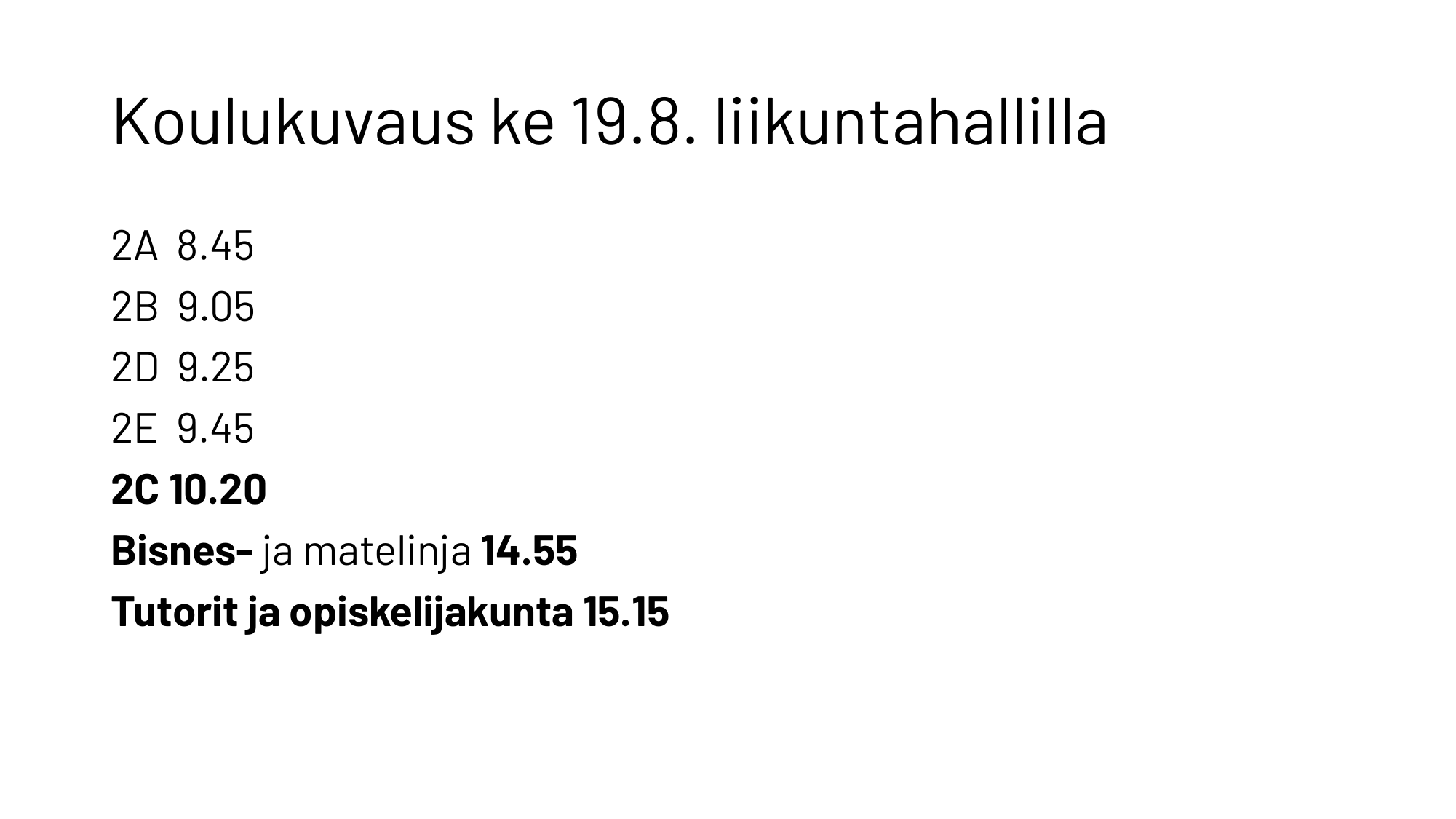

# Koulukuvaus ke 19.8. liikuntahallilla
2A  8.45
2B  9.05
2D  9.25
2E  9.45
2C 10.20
Bisnes- ja matelinja 14.55
Tutorit ja opiskelijakunta 15.15